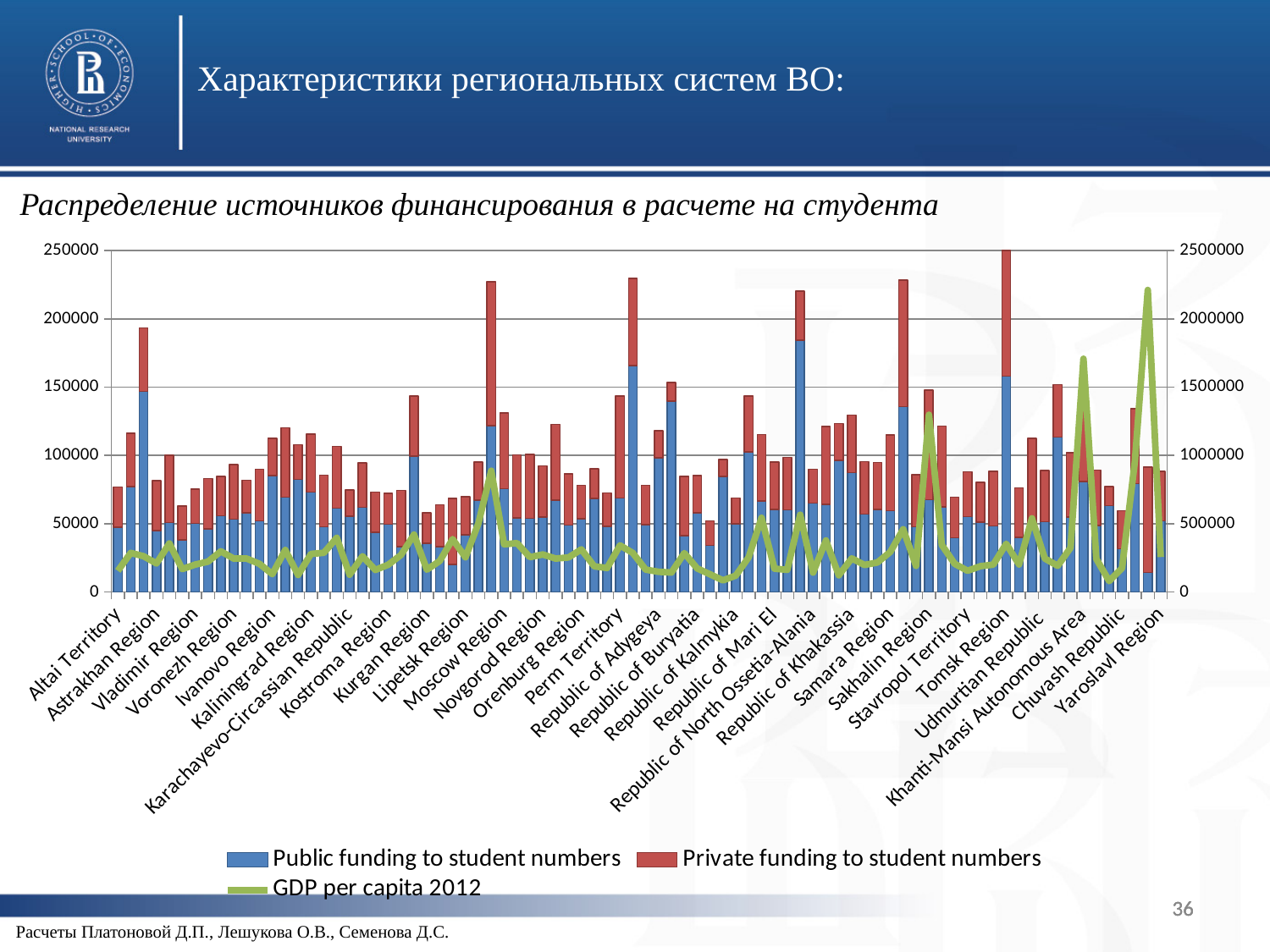

Характеристики региональных систем ВО:
Распределение источников финансирования в расчете на студента

### Chart

| Category | Public funding to student numbers | Private funding to student numbers | GDP per capita 2012 |
|---|---|---|---|
| Altai Territory | 47296.06849315068 | 29637.59452054794 | 154205.7 |
| Amur Region | 76989.25 | 39224.48333333333 | 285642.7 |
| Arkhangelsk Region | 146916.875432526 | 46481.84775086505 | 261685.5 |
| Astrakhan Region | 45040.6204379562 | 36440.15328467153 | 208328.8 |
| Belgorod Region | 50880.4336419753 | 49339.987654321 | 354982.9 |
| Bryansk Region | 38240.9448441247 | 24768.02158273381 | 166654.0 |
| Vladimir Region | 50146.59905660377 | 25048.04009433962 | 200178.9 |
| Volgograd Region | 46101.33260153678 | 37017.28320526895 | 221677.3 |
| Vologda Region | 55913.92774566472 | 28663.76878612716 | 297377.7 |
| Voronezh Region | 53318.49811676083 | 40126.5320150659 | 243941.3 |
| Jewish Autonomous Region | 57771.4716981132 | 23935.07547169811 | 244614.0 |
| Trans-Baikal Territory | 51933.21148036253 | 37922.081570997 | 205511.4 |
| Ivanovo Region | 85259.49874055416 | 27176.96977329975 | 129826.0 |
| Irkutsk Region | 69430.90070921983 | 50760.81458966566 | 306935.9 |
| Kabardino-Balkarian Republic | 82305.48356807511 | 25427.77464788732 | 123389.8 |
| Kaliningrad Region | 73265.19287833826 | 42146.21661721069 | 278319.2 |
| Kaluga Region | 47704.11191335739 | 37702.16606498195 | 286496.7 |
| Kamchatka Territory | 61211.1359223301 | 45256.31067961165 | 396388.6 |
| Karachayevo-Circassian Republic | 55489.52702702703 | 19159.63513513513 | 125750.5 |
| Kemerovo Region | 61984.15837696336 | 32516.38612565444 | 261301.2 |
| Kirov Region | 43733.58472553699 | 29538.10739856802 | 160461.8 |
| Kostroma Region | 49418.94535519125 | 22788.10382513661 | 199326.8 |
| Krasnodar Territory | 33252.85153695225 | 41054.0268149117 | 271035.4 |
| Krasnoyarsk Territory | 99332.62536585364 | 44265.1492682927 | 419586.9 |
| Kurgan Region | 35738.74087591242 | 22089.91605839416 | 162559.5 |
| Kursk Region | 33125.61666666667 | 30738.47833333333 | 226551.7 |
| Leningrad Region | 20113.9126984127 | 48233.84126984127 | 386747.8 |
| Lipetsk Region | 41961.78481012658 | 27848.12025316455 | 253302.1 |
| Magadan Region | 67326.45588235294 | 27931.4705882353 | 501071.2 |
| Moscow | 121658.8703641077 | 105506.1230977341 | 887545.2 |
| Moscow Region | 75588.35827041871 | 55458.54564172959 | 348533.8 |
| Murmansk Region | 54303.10502283105 | 46013.98173515982 | 357478.8 |
| Nizhny Novgorod Region | 53826.6848 | 46817.484 | 254630.6 |
| Novgorod Region | 54921.73456790123 | 37341.0987654321 | 274474.3 |
| Novosibirsk Region | 67203.3417721519 | 55628.93987341772 | 244441.8 |
| Omsk Region | 48975.0114822547 | 37407.35073068893 | 252493.0 |
| Orenburg Region | 53498.9911764706 | 24527.4705882353 | 311588.5 |
| Orel Region | 68553.87667560323 | 21470.08847184987 | 187706.4 |
| Penza Region | 48123.75438596492 | 24269.50877192982 | 175094.9 |
| Perm Territory | 68902.66134969326 | 74512.90306748469 | 340933.2 |
| Primorye Territory | 165733.8914027149 | 63782.33785822021 | 284789.3 |
| Pskov Region | 49236.02793296088 | 28964.11173184356 | 162885.8 |
| Republic of Adygeya | 98258.99328859059 | 19787.0067114094 | 147117.4 |
| Republic of Altai | 139848.9743589744 | 13505.58974358974 | 141442.4 |
| Republic of Bashkortostan | 41111.87650816182 | 43399.63804116395 | 284068.3 |
| Republic of Buryatia | 57845.205655527 | 27430.60925449871 | 171920.4 |
| Republic of Dagestan | 34106.41701680672 | 17942.44957983192 | 128639.7 |
| Republic of Ingushetia | 84542.65094339622 | 12279.20754716981 | 84532.9 |
| Republic of Kalmykia | 49870.70103092783 | 18910.0206185567 | 119182.5 |
| Republic of Karelia | 102444.6744186047 | 41047.55813953488 | 253800.8 |
| Republic of Komi | 66657.78832116789 | 48689.66423357664 | 543089.8 |
| Republic of Mari El | 60373.58333333333 | 34860.32894736842 | 170089.0 |
| Republic of Mordovia | 60236.63662790698 | 38161.45639534884 | 161158.7 |
| Republic of Sakha (Yakutia) | 184242.3475783476 | 36042.32478632478 | 565450.4 |
| Republic of North Ossetia-Alania | 65022.92715231787 | 24911.89072847681 | 140924.6 |
| Republic of Tatarstan | 64017.51210121013 | 57267.4581958196 | 376889.2 |
| Republic of Tyva | 96313.79310344828 | 26994.22413793104 | 121498.9 |
| Republic of Khakassia | 87276.3220338983 | 42215.6186440678 | 245382.3 |
| Rostov Region | 57075.21751101322 | 38424.33149779736 | 197358.8 |
| Ryazan Region | 60371.17316017315 | 34418.55627705628 | 215619.2 |
| Samara Region | 59502.99923254029 | 55401.56331542595 | 293001.2 |
| Saint-Petersburg | 135613.0187287174 | 92804.75908059021 | 459261.2 |
| Saratov Region | 47642.0495356037 | 38087.21362229103 | 190481.6 |
| Sakhalin Region | 67671.15217391304 | 80309.43478260869 | 1297866.6 |
| Sverdlovsk Region | 62421.55462184872 | 59086.7707082833 | 344282.6 |
| Smolensk Region | 39707.80597014925 | 29557.19402985074 | 205874.5 |
| Stavropol Territory | 55138.50503202195 | 32991.98078682525 | 154529.6 |
| Tambov Region | 51054.73913043478 | 29083.11304347825 | 188358.6 |
| Tver Region | 48197.03532608697 | 39946.40760869566 | 200009.7 |
| Tomsk Region | 158114.7073906486 | 94228.26998491705 | 352660.4 |
| Tula Region | 39905.64492753623 | 36412.71497584542 | 201038.0 |
| Tyumen Region | 49107.82767624022 | 63305.55221932117 | 539134.3 |
| Udmurtian Republic  | 51283.25952813067 | 37740.61524500907 | 244746.2 |
| Ulyanovsk Region | 113316.3050108933 | 38457.50762527234 | 191059.6 |
| Khabarovsk Territory | 54823.97816593887 | 47017.37263464337 | 323415.0 |
| Khanti-Mansi Autonomous Area | 80828.14775725595 | 58266.364116095 | 1707991.7 |
| Chelyabinsk Region | 48676.71776504297 | 40469.31160458452 | 242150.5 |
| Chechen Republic | 63166.8275862069 | 13971.27272727273 | 78934.2 |
| Chuvash Republic | 31654.5344467641 | 27735.35699373695 | 174293.5 |
| Chukotka | 79395.8 | 54803.0 | 960056.9 |
| Yamal-Nenets Autonomous Area | 14078.5890410959 | 77270.46575342467 | 2211580.0 |
| Yaroslavl Region | 52082.69469026548 | 36160.44026548671 | 255297.0 |
36
36
36
Расчеты Платоновой Д.П., Лешукова О.В., Семенова Д.С.